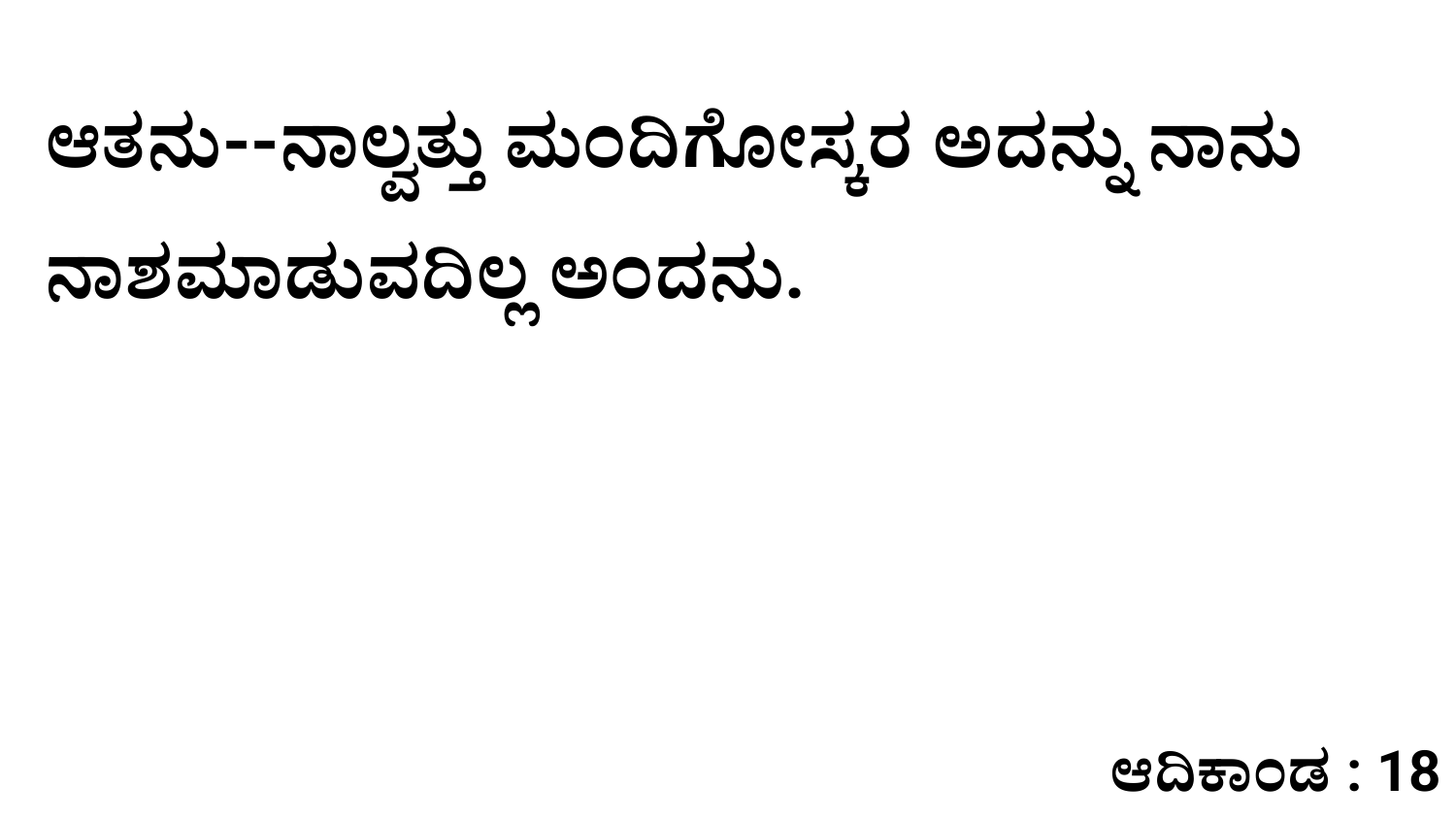

ಆತನು--ನಾಲ್ವತ್ತು ಮಂದಿಗೋಸ್ಕರ ಅದನ್ನು ನಾನು ನಾಶಮಾಡುವದಿಲ್ಲ ಅಂದನು.
ಆದಿಕಾಂಡ : 18